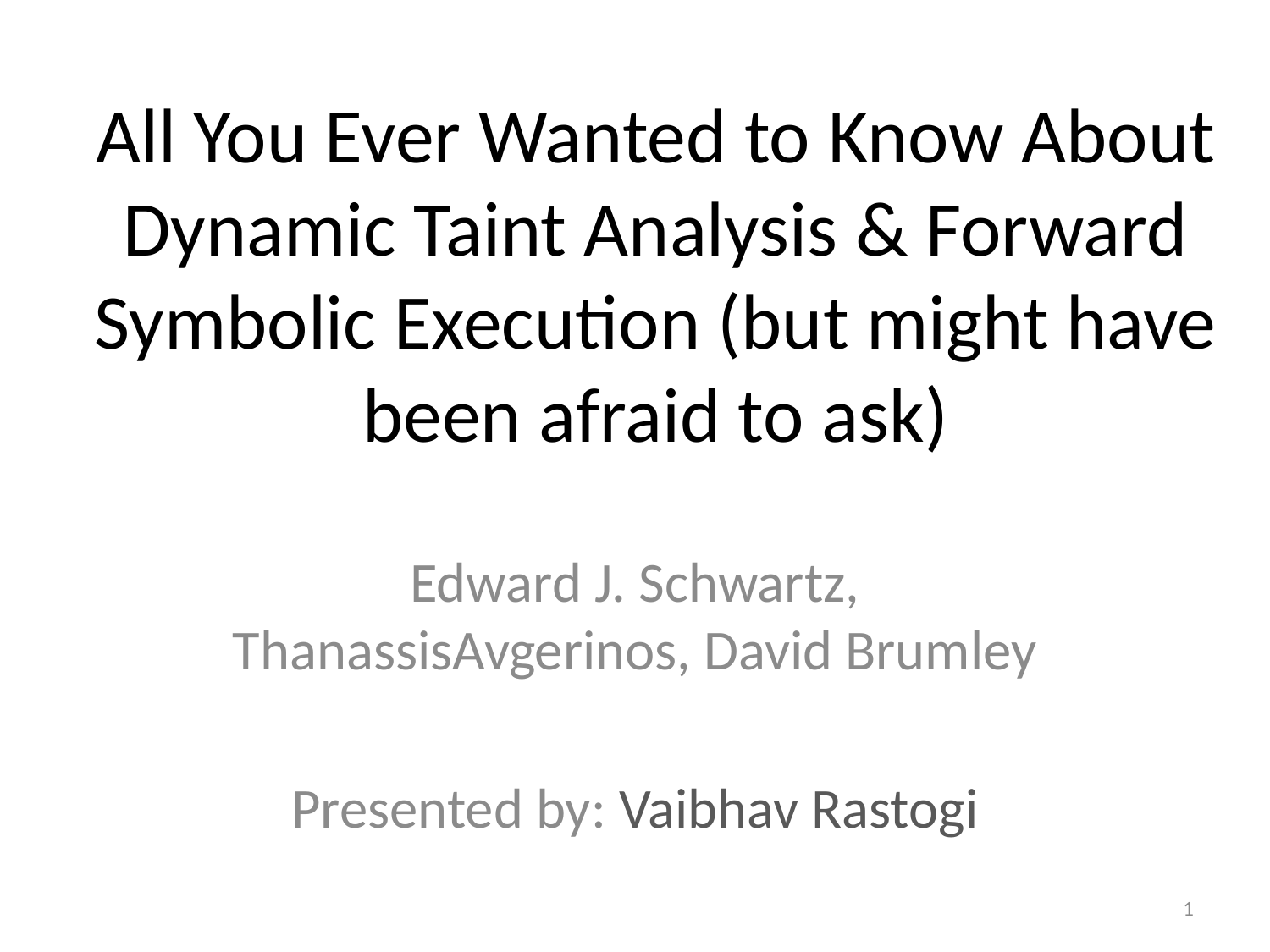

# All You Ever Wanted to Know About Dynamic Taint Analysis & Forward Symbolic Execution (but might have been afraid to ask)
Edward J. Schwartz, ThanassisAvgerinos, David Brumley

Presented by: Vaibhav Rastogi
1